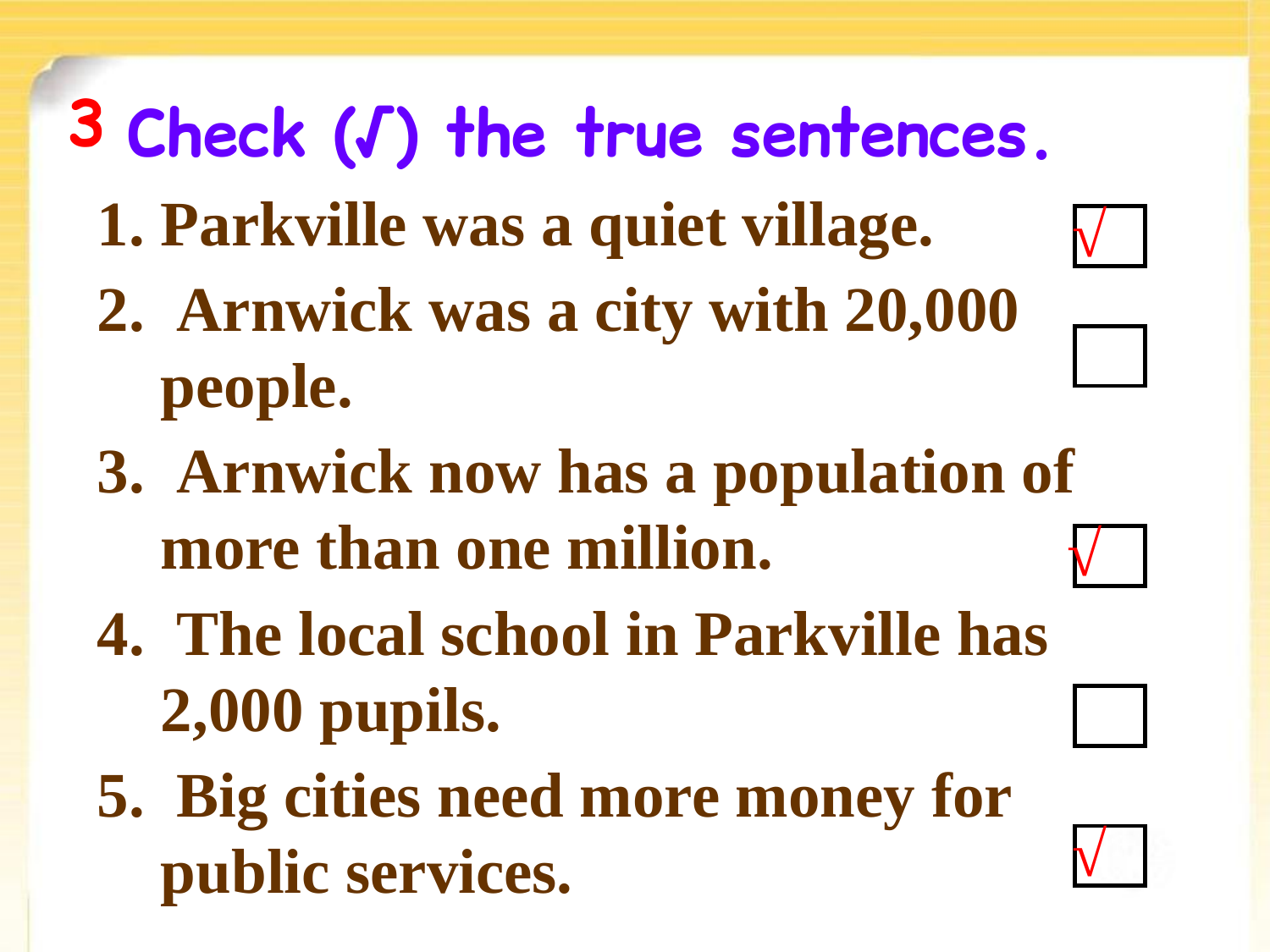

3
Check (√) the true sentences.
Parkville was a quiet village.
 Arnwick was a city with 20,000 people.
 Arnwick now has a population of more than one million.
 The local school in Parkville has 2,000 pupils.
 Big cities need more money for public services.
√

√

√